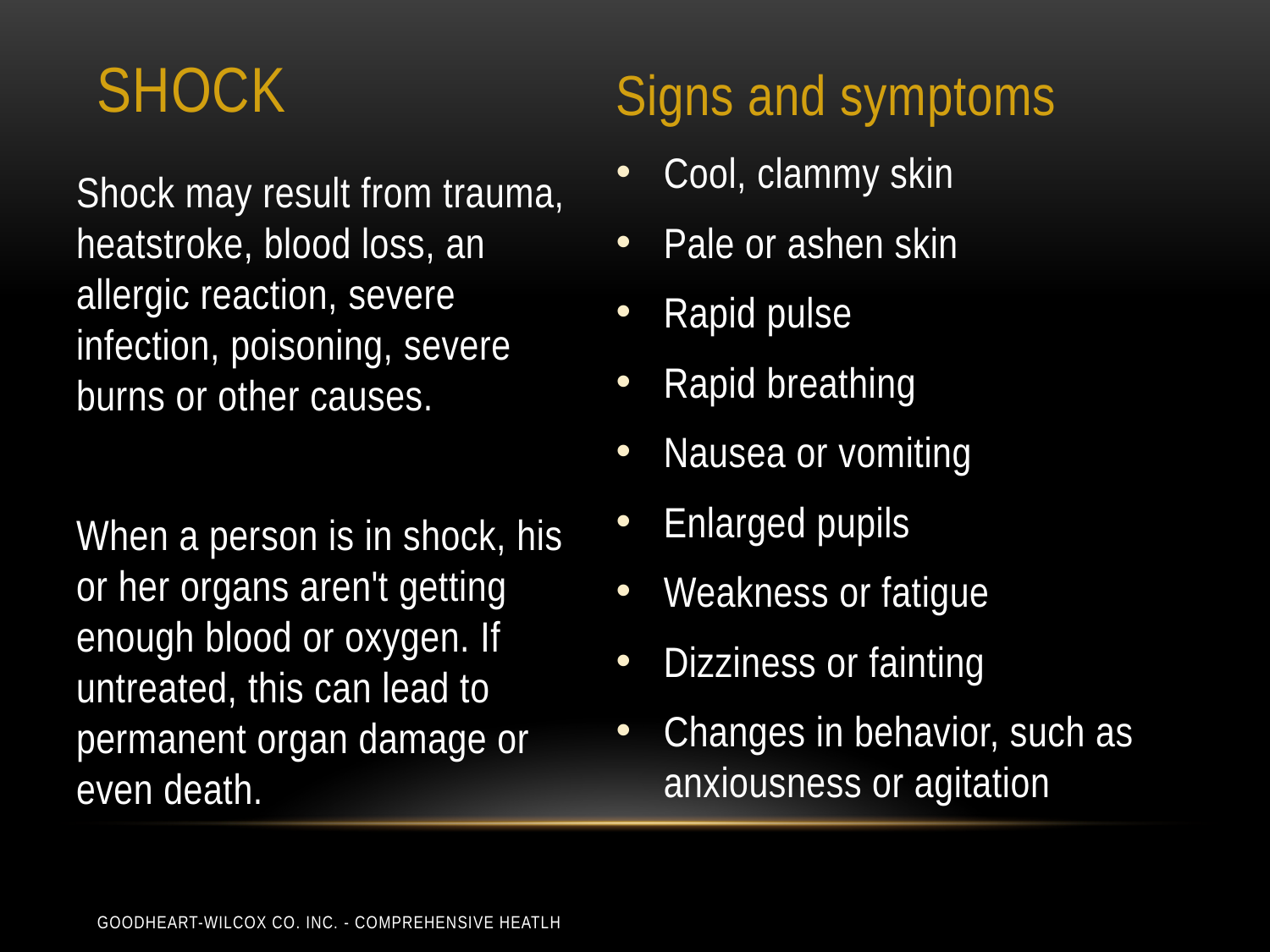

# shock
Signs and symptoms
Cool, clammy skin
Pale or ashen skin
Rapid pulse
Rapid breathing
Nausea or vomiting
Enlarged pupils
Weakness or fatigue
Dizziness or fainting
Changes in behavior, such as anxiousness or agitation

Shock may result from trauma, heatstroke, blood loss, an allergic reaction, severe infection, poisoning, severe burns or other causes.

When a person is in shock, his or her organs aren't getting enough blood or oxygen. If untreated, this can lead to permanent organ damage or even death.

Goodheart-Wilcox Co. Inc. - Comprehensive Heatlh